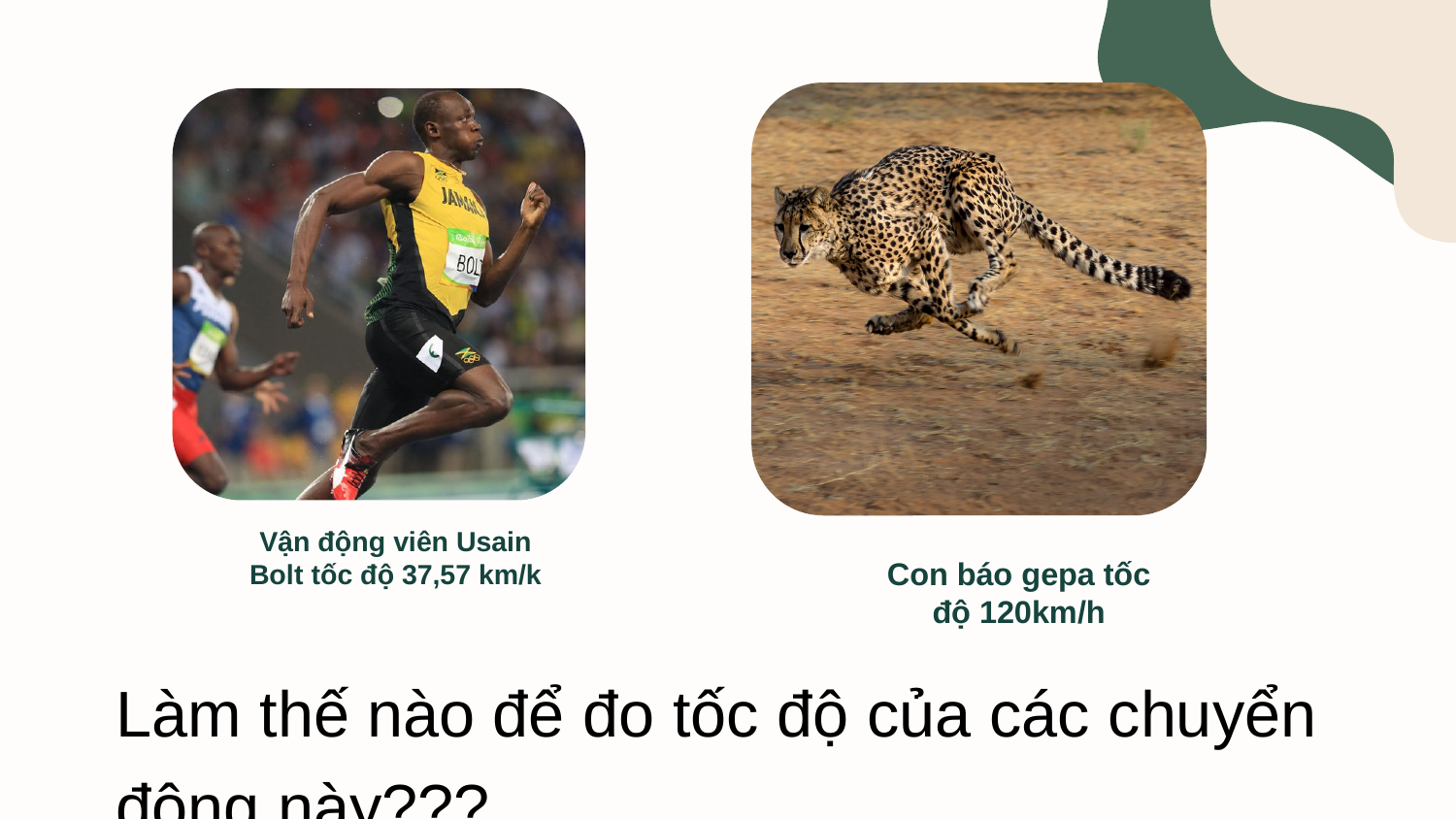

Vận động viên Usain Bolt tốc độ 37,57 km/k
Con báo gepa tốc độ 120km/h
Làm thế nào để đo tốc độ của các chuyển động này???